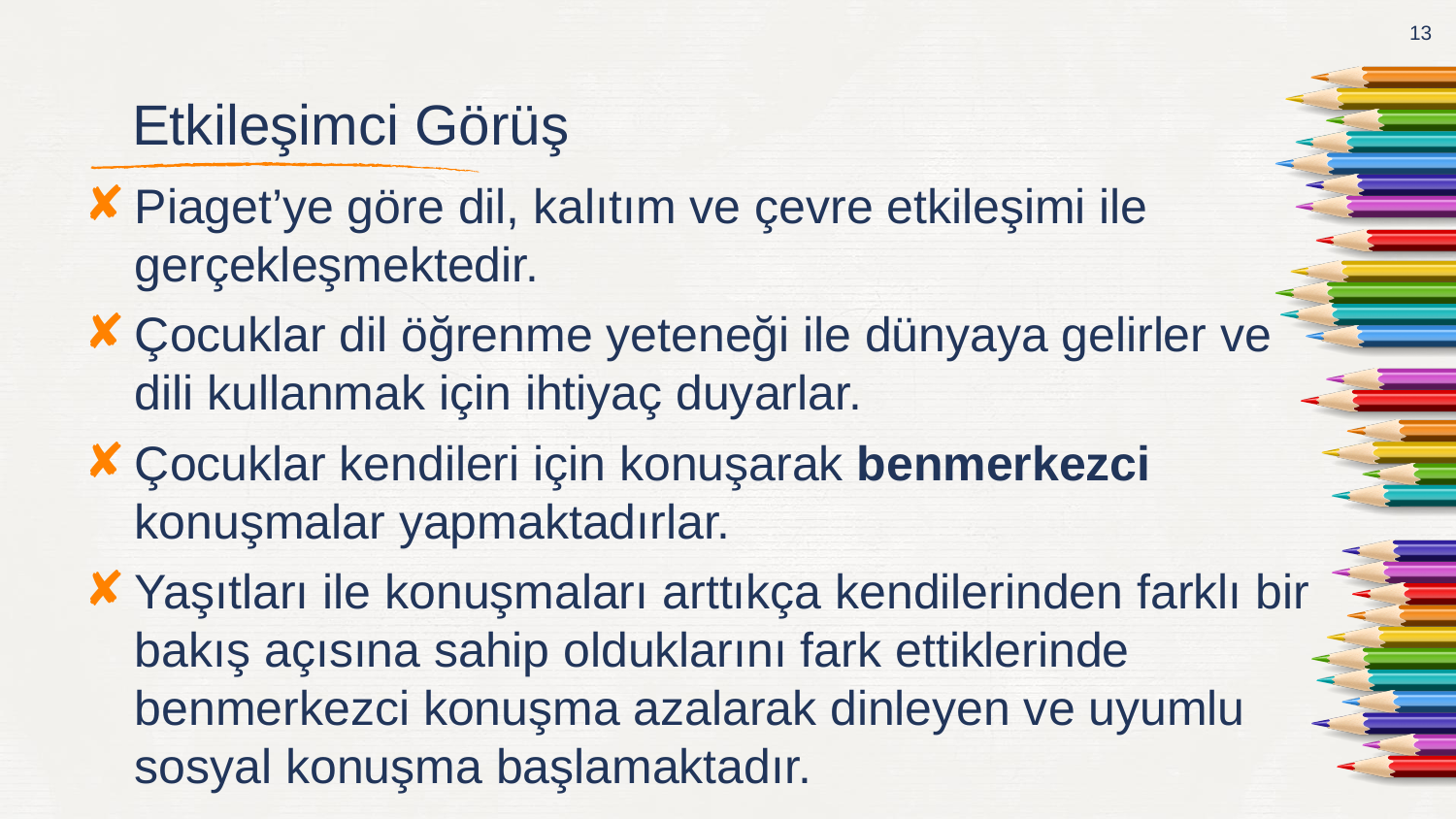

13
# Etkileşimci Görüş
Piaget’ye göre dil, kalıtım ve çevre etkileşimi ile gerçekleşmektedir.
Çocuklar dil öğrenme yeteneği ile dünyaya gelirler ve dili kullanmak için ihtiyaç duyarlar.
Çocuklar kendileri için konuşarak benmerkezci konuşmalar yapmaktadırlar.
Yaşıtları ile konuşmaları arttıkça kendilerinden farklı bir bakış açısına sahip olduklarını fark ettiklerinde benmerkezci konuşma azalarak dinleyen ve uyumlu sosyal konuşma başlamaktadır.